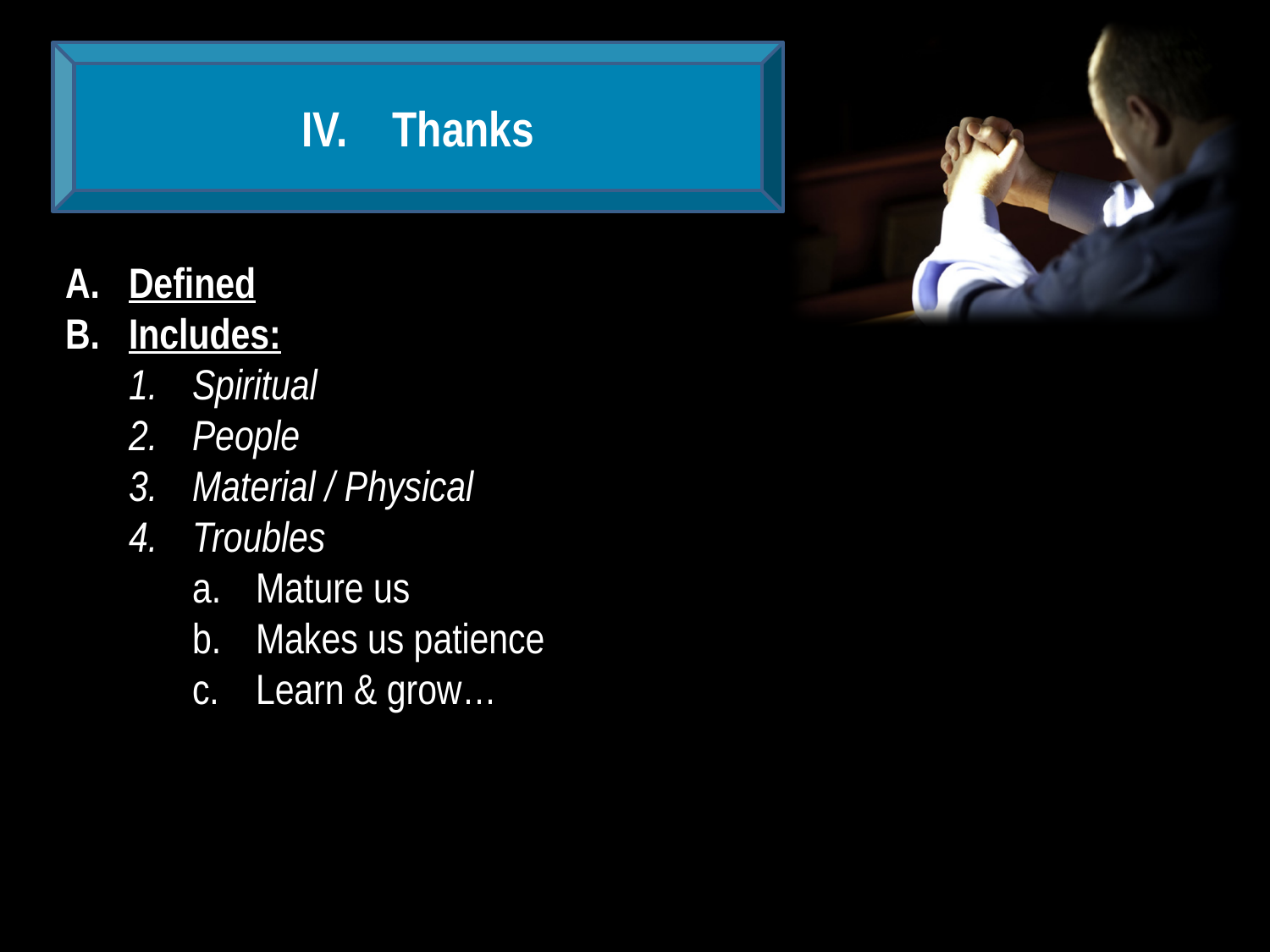

Thanks
Defined
Includes:
Spiritual
People
Material / Physical
Troubles
Mature us
Makes us patience
Learn & grow…